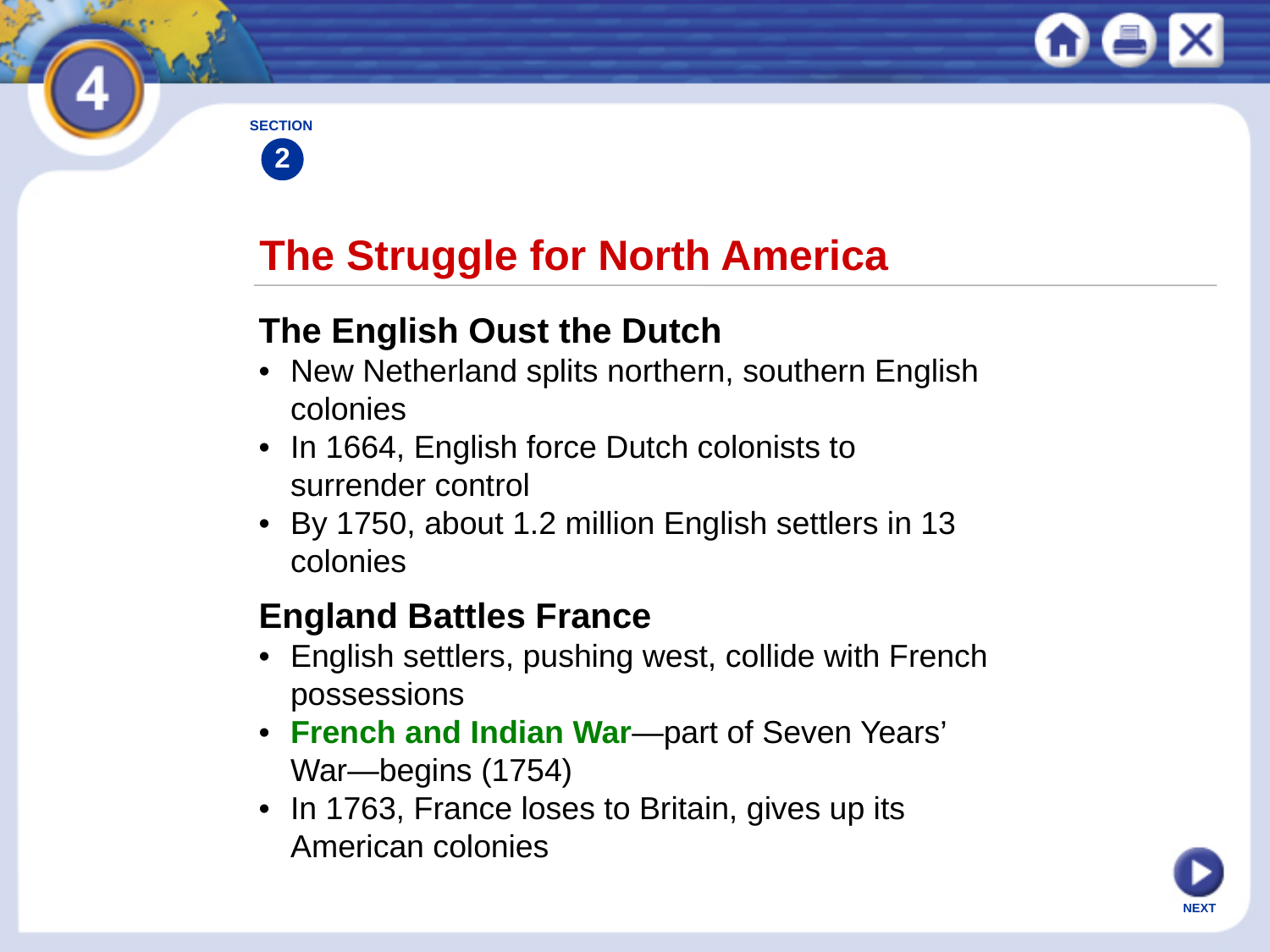

SECTION
2

The Struggle for North America

The English Oust the Dutch
•	New Netherland splits northern, southern English
	colonies
•	In 1664, English force Dutch colonists to
	surrender control
•	By 1750, about 1.2 million English settlers in 13
	colonies
England Battles France
•	English settlers, pushing west, collide with French
	possessions
•	French and Indian War—part of Seven Years’
	War—begins (1754)
•	In 1763, France loses to Britain, gives up its
	American colonies

NEXT